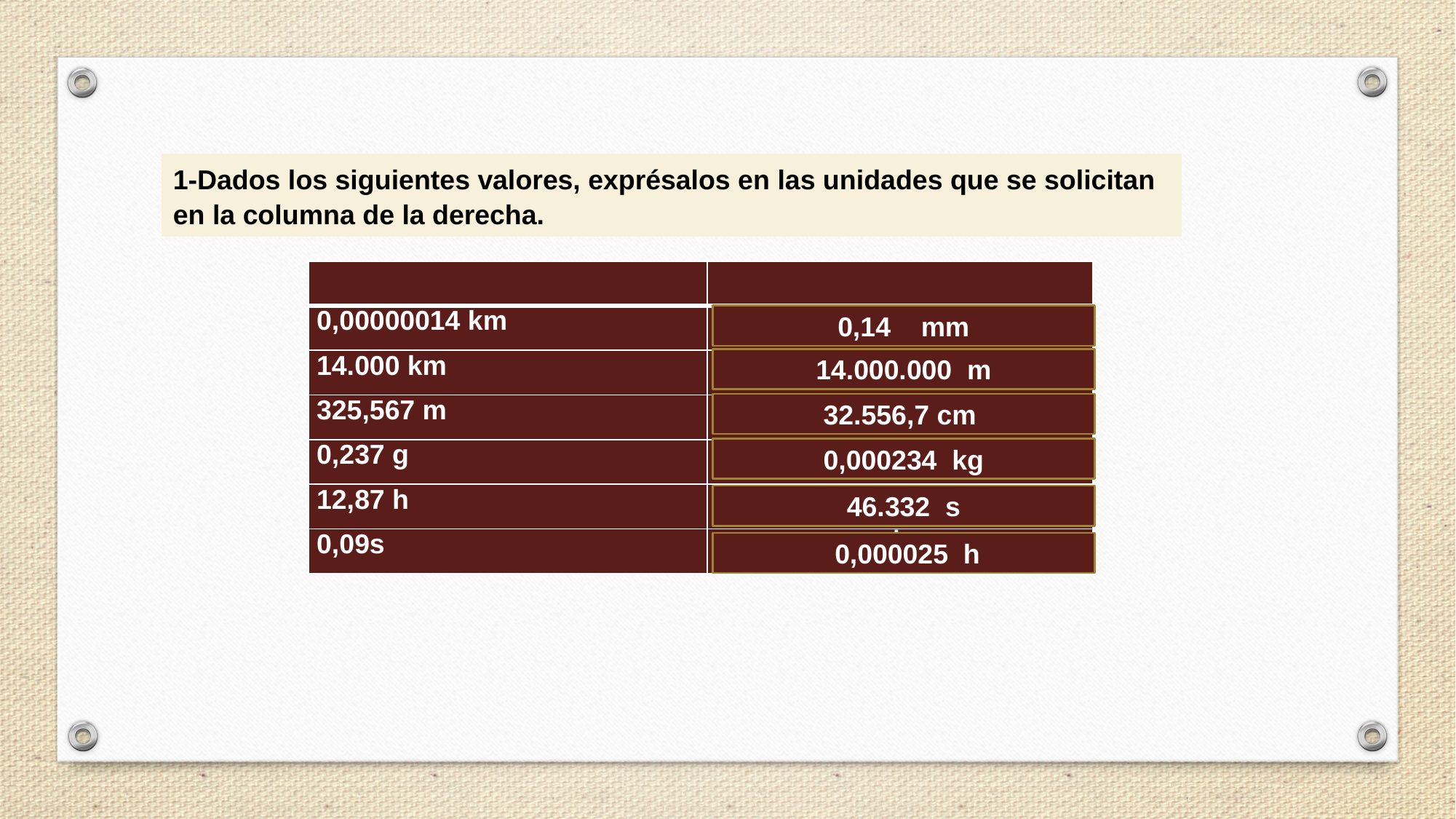

1-Dados los siguientes valores, exprésalos en las unidades que se solicitan en la columna de la derecha.
|  |  |
| --- | --- |
| 0,00000014 km | mm |
| 14.000 km | m |
| 325,567 m | cm |
| 0,237 g | kg |
| 12,87 h | s |
| 0,09s | h |
0,14    mm
14.000.000  m
32.556,7 cm
0,000234  kg
46.332  s
 0,000025  h